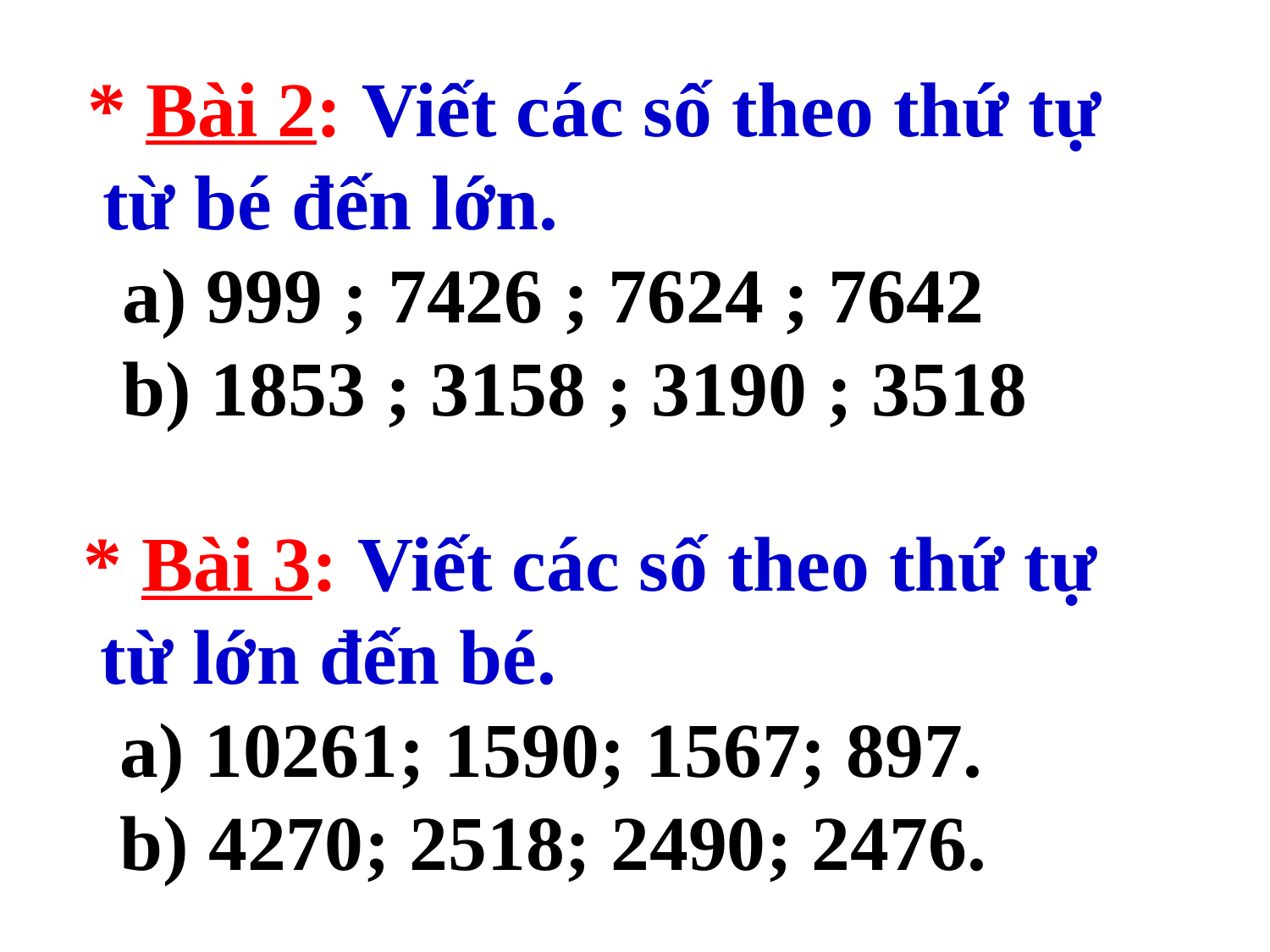

* Bài 2: Viết các số theo thứ tự
   từ bé đến lớn.
    a) 999 ; 7426 ; 7624 ; 7642
    b) 1853 ; 3158 ; 3190 ; 3518
 * Bài 3: Viết các số theo thứ tự
  từ lớn đến bé.
   a) 10261; 1590; 1567; 897.
   b) 4270; 2518; 2490; 2476.